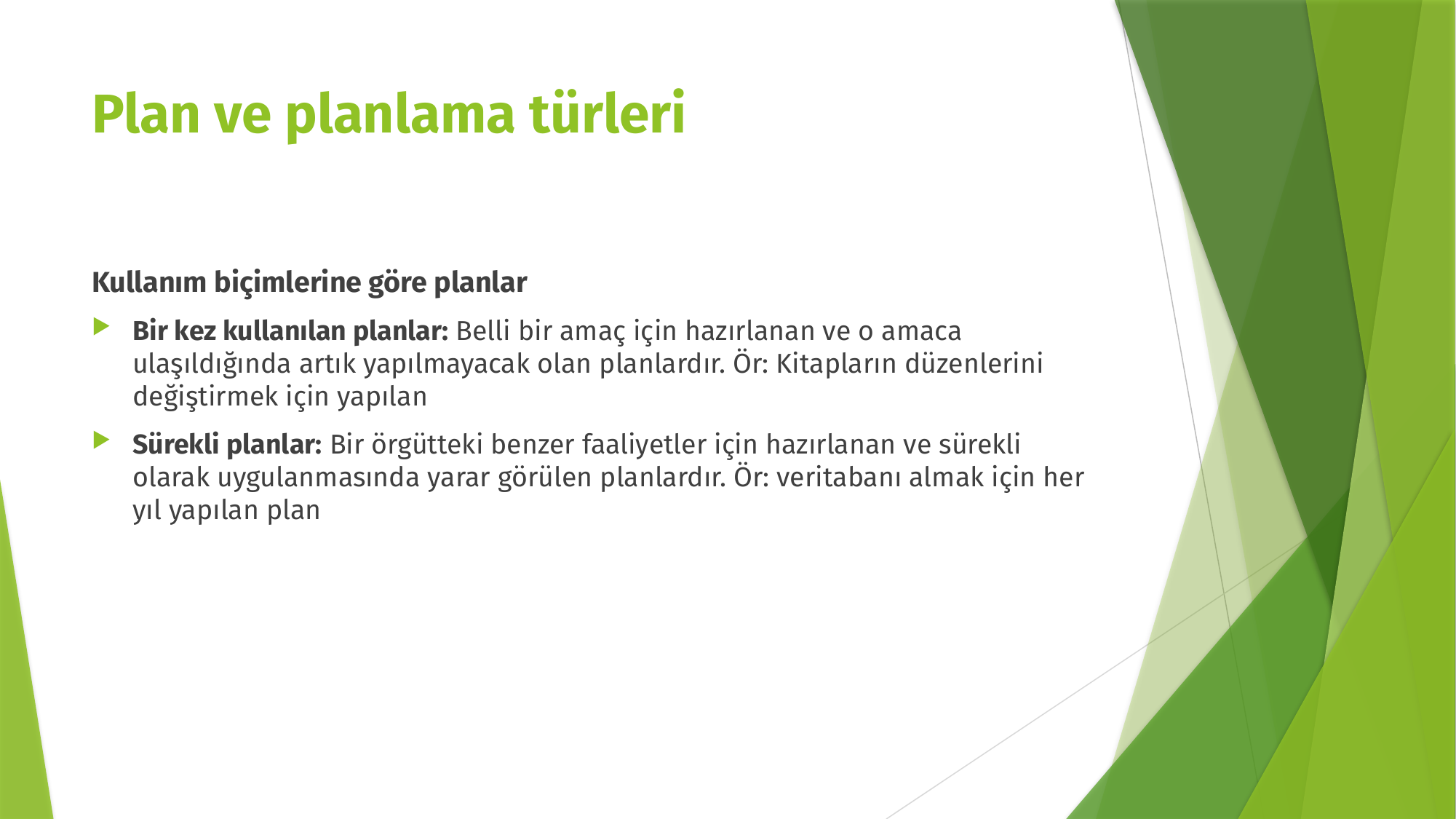

# Plan ve planlama türleri
Kullanım biçimlerine göre planlar
Bir kez kullanılan planlar: Belli bir amaç için hazırlanan ve o amaca ulaşıldığında artık yapılmayacak olan planlardır. Ör: Kitapların düzenlerini değiştirmek için yapılan
Sürekli planlar: Bir örgütteki benzer faaliyetler için hazırlanan ve sürekli olarak uygulanmasında yarar görülen planlardır. Ör: veritabanı almak için her yıl yapılan plan